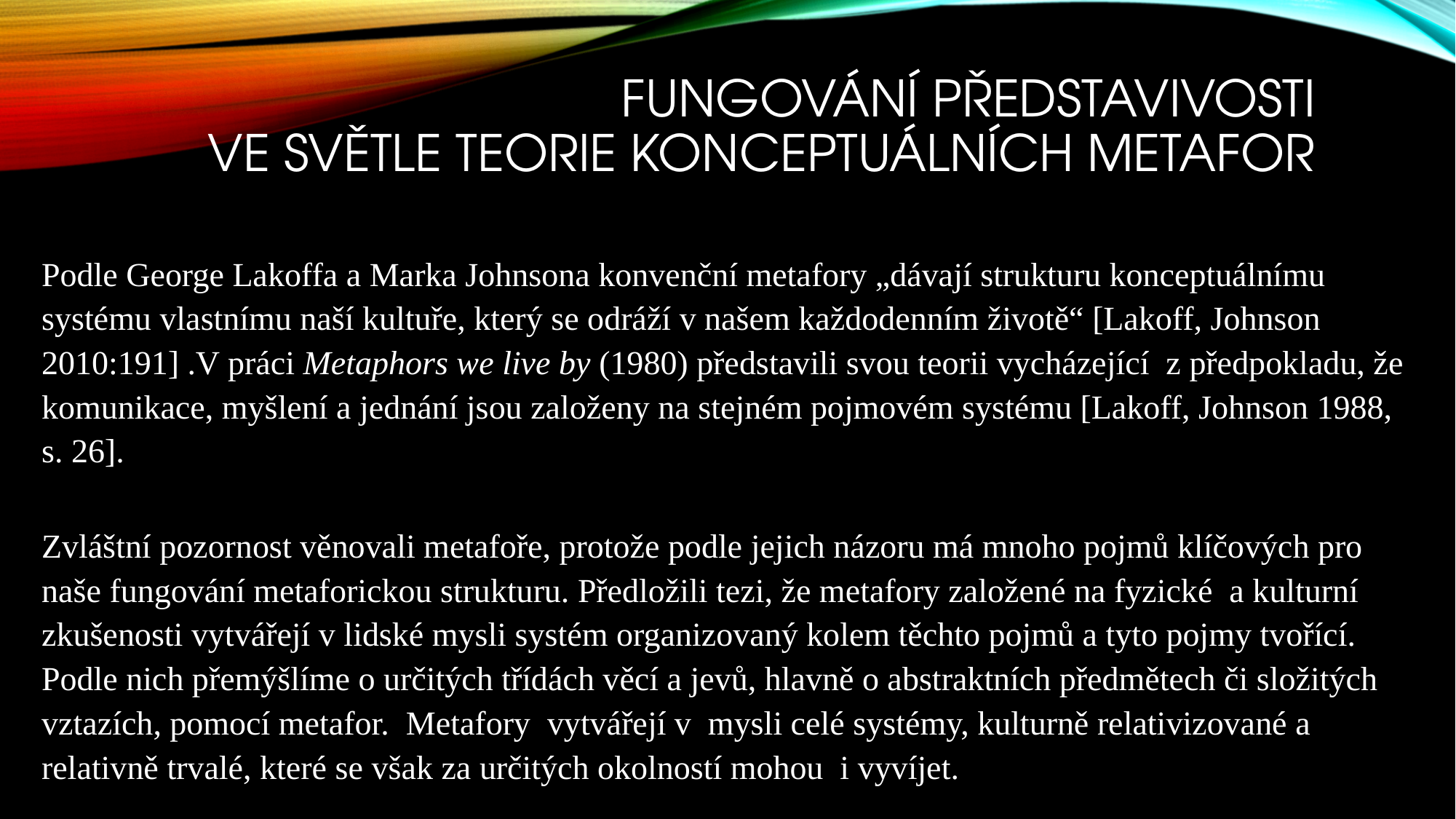

# FUNGOVÁNÍ představivosti ve světle teorie konceptuálních metafor
Podle George Lakoffa a Marka Johnsona konvenční metafory „dávají strukturu konceptuálnímu systému vlastnímu naší kultuře, který se odráží v našem každodenním životě“ [Lakoff, Johnson 2010:191] .V práci Metaphors we live by (1980) představili svou teorii vycházející  z předpokladu, že komunikace, myšlení a jednání jsou založeny na stejném pojmovém systému [Lakoff, Johnson 1988, s. 26].

Zvláštní pozornost věnovali metafoře, protože podle jejich názoru má mnoho pojmů klíčových pro naše fungování metaforickou strukturu. Předložili tezi, že metafory založené na fyzické  a kulturní zkušenosti vytvářejí v lidské mysli systém organizovaný kolem těchto pojmů a tyto pojmy tvořící. Podle nich přemýšlíme o určitých třídách věcí a jevů, hlavně o abstraktních předmětech či složitých vztazích, pomocí metafor.  Metafory  vytvářejí v  mysli celé systémy, kulturně relativizované a relativně trvalé, které se však za určitých okolností mohou  i vyvíjet.